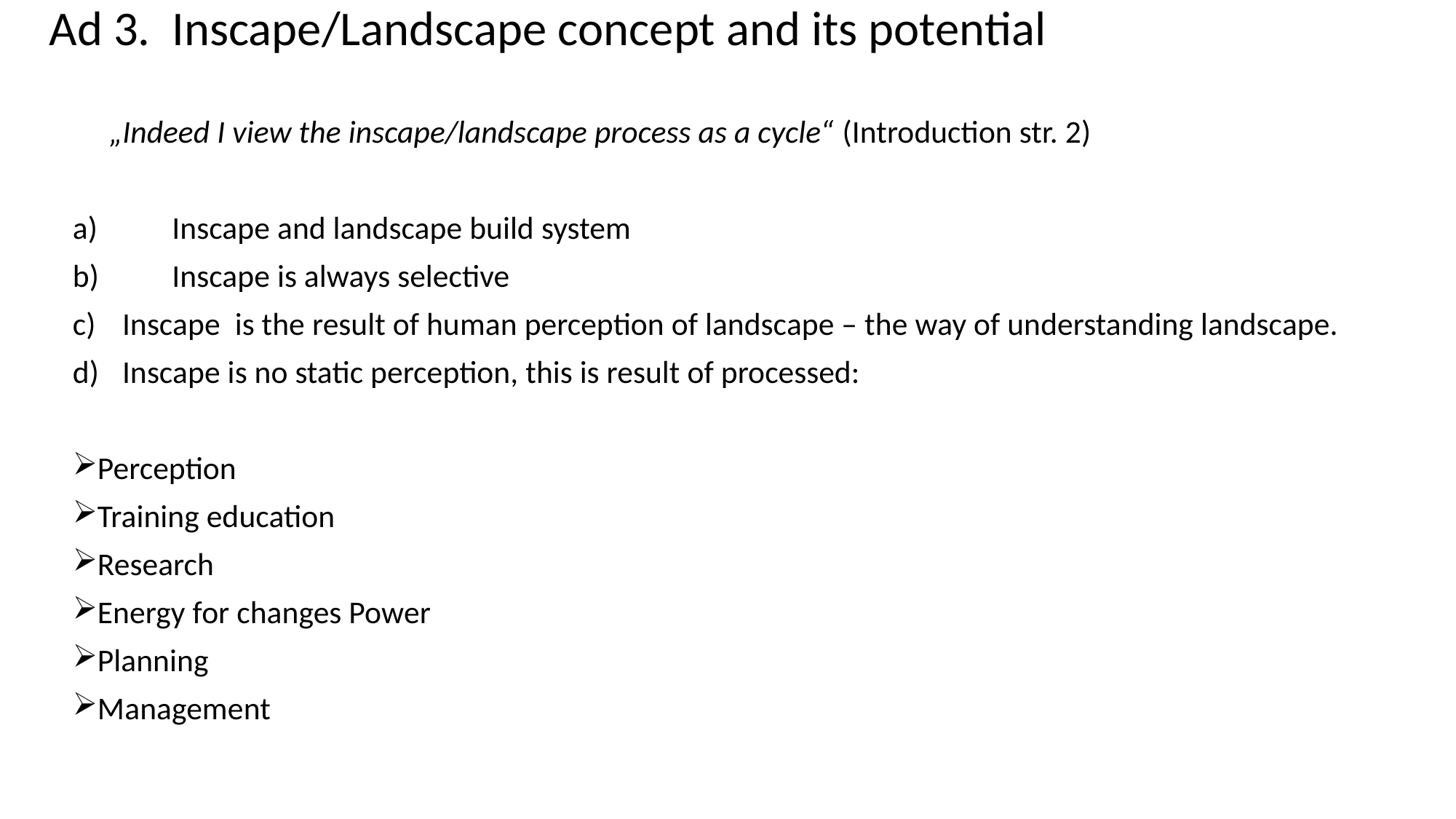

# Ad 3.  Inscape/Landscape concept and its potential

     „Indeed I view the inscape/landscape process as a cycle“ (Introduction str. 2)

a)	Inscape and landscape build system
b)	Inscape is always selective
Inscape  is the result of human perception of landscape – the way of understanding landscape.
Inscape is no static perception, this is result of processed:

Perception
Training education
Research
Energy for changes Power
Planning
Management